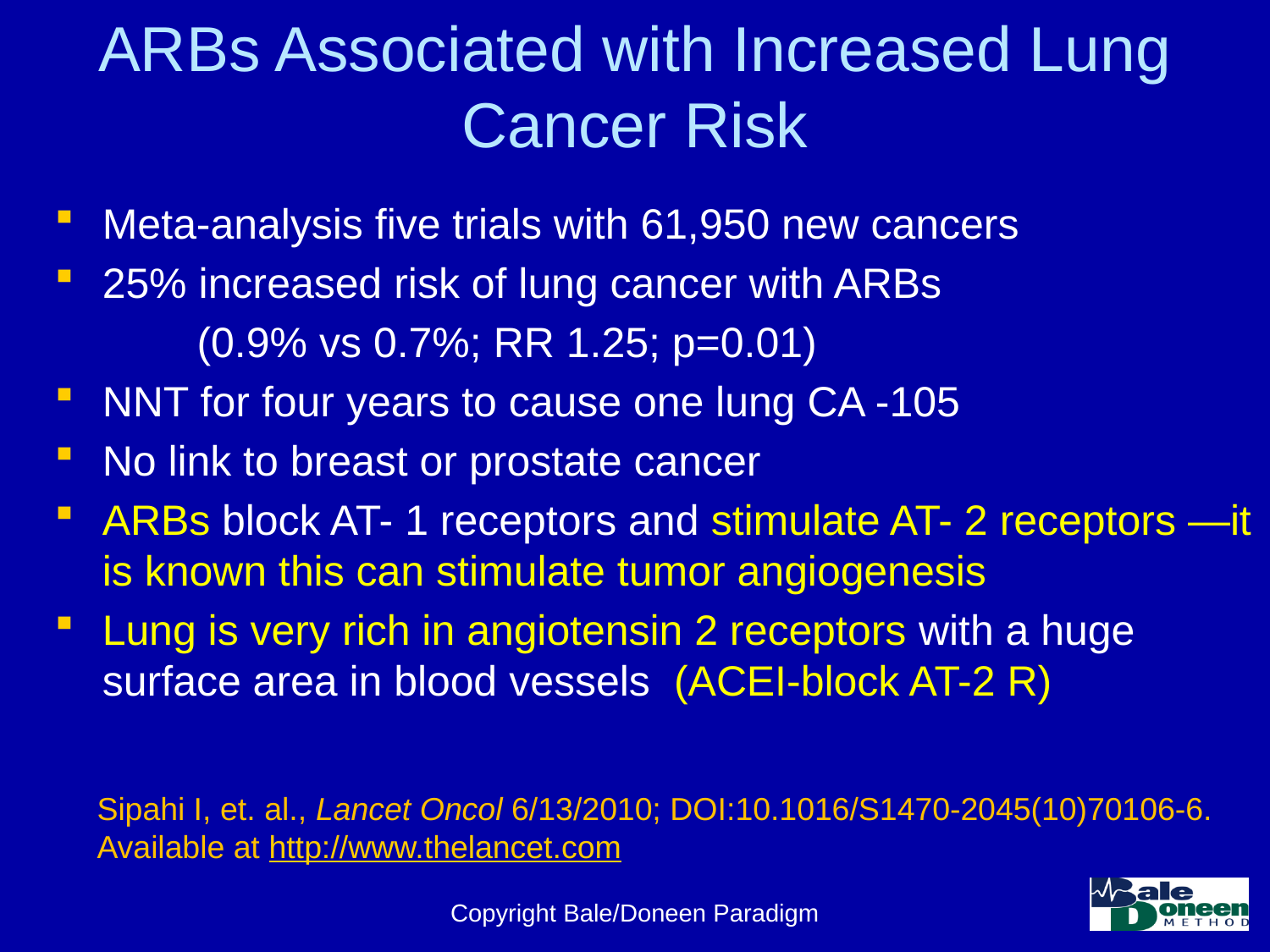

# ARBs Associated with Increased Lung Cancer Risk
Meta-analysis five trials with 61,950 new cancers
25% increased risk of lung cancer with ARBs
            (0.9% vs 0.7%; RR 1.25; p=0.01)
NNT for four years to cause one lung CA -105
No link to breast or prostate cancer
ARBs block AT- 1 receptors and stimulate AT- 2 receptors —it is known this can stimulate tumor angiogenesis
Lung is very rich in angiotensin 2 receptors with a huge surface area in blood vessels  (ACEI-block AT-2 R)
Sipahi I, et. al., Lancet Oncol 6/13/2010; DOI:10.1016/S1470-2045(10)70106-6.
Available at http://www.thelancet.com
Copyright Bale/Doneen Paradigm